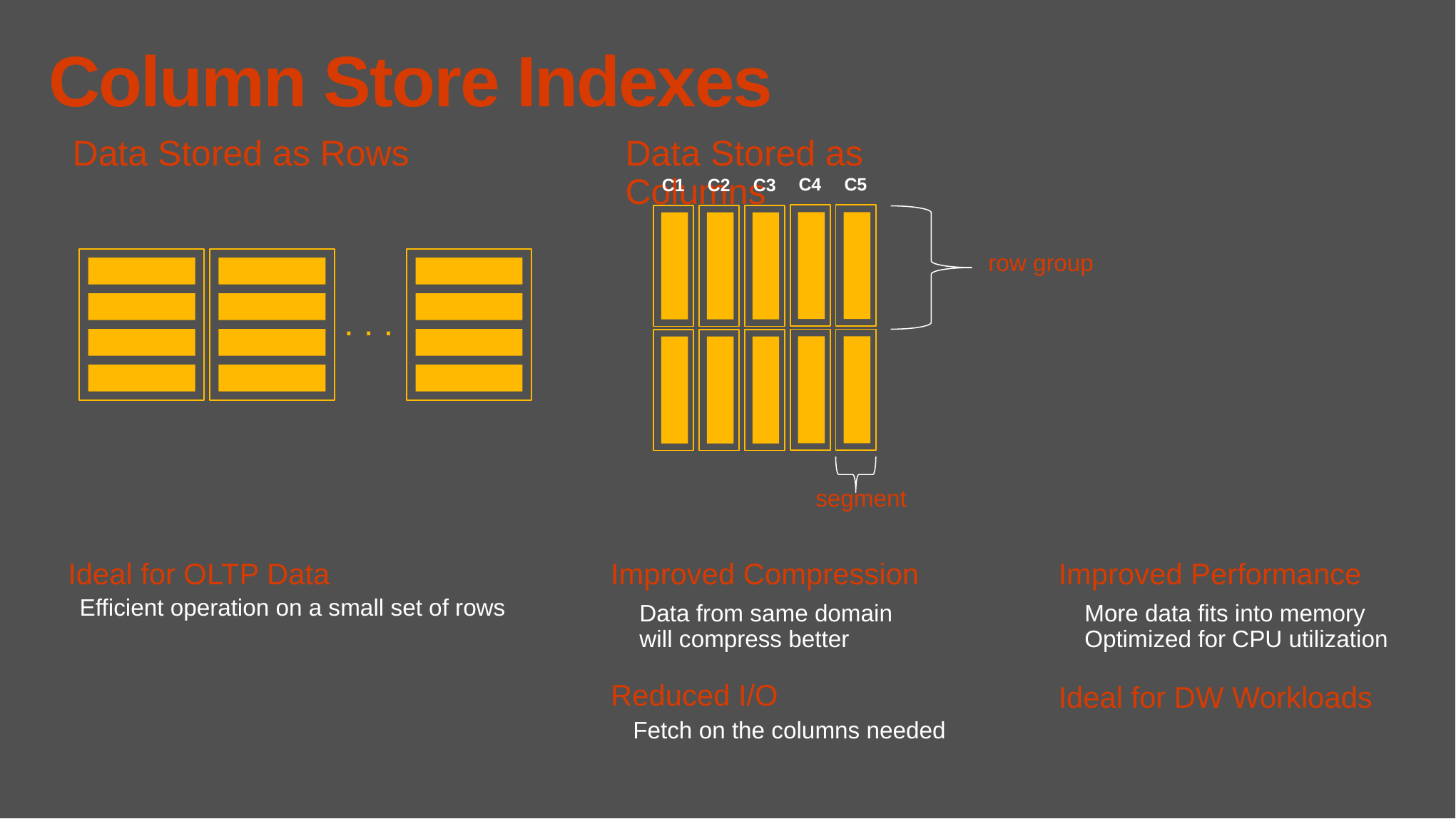

# Column Store Indexes
Data Stored as Rows
Data Stored as Columns
C4
C5
C1
C2
C3

row group

. . .

segment
Ideal for OLTP Data
Improved Performance
Improved Compression
Efficient operation on a small set of rows
Data from same domain will compress better
More data fits into memory
Optimized for CPU utilization
Reduced I/O
Ideal for DW Workloads
Fetch on the columns needed